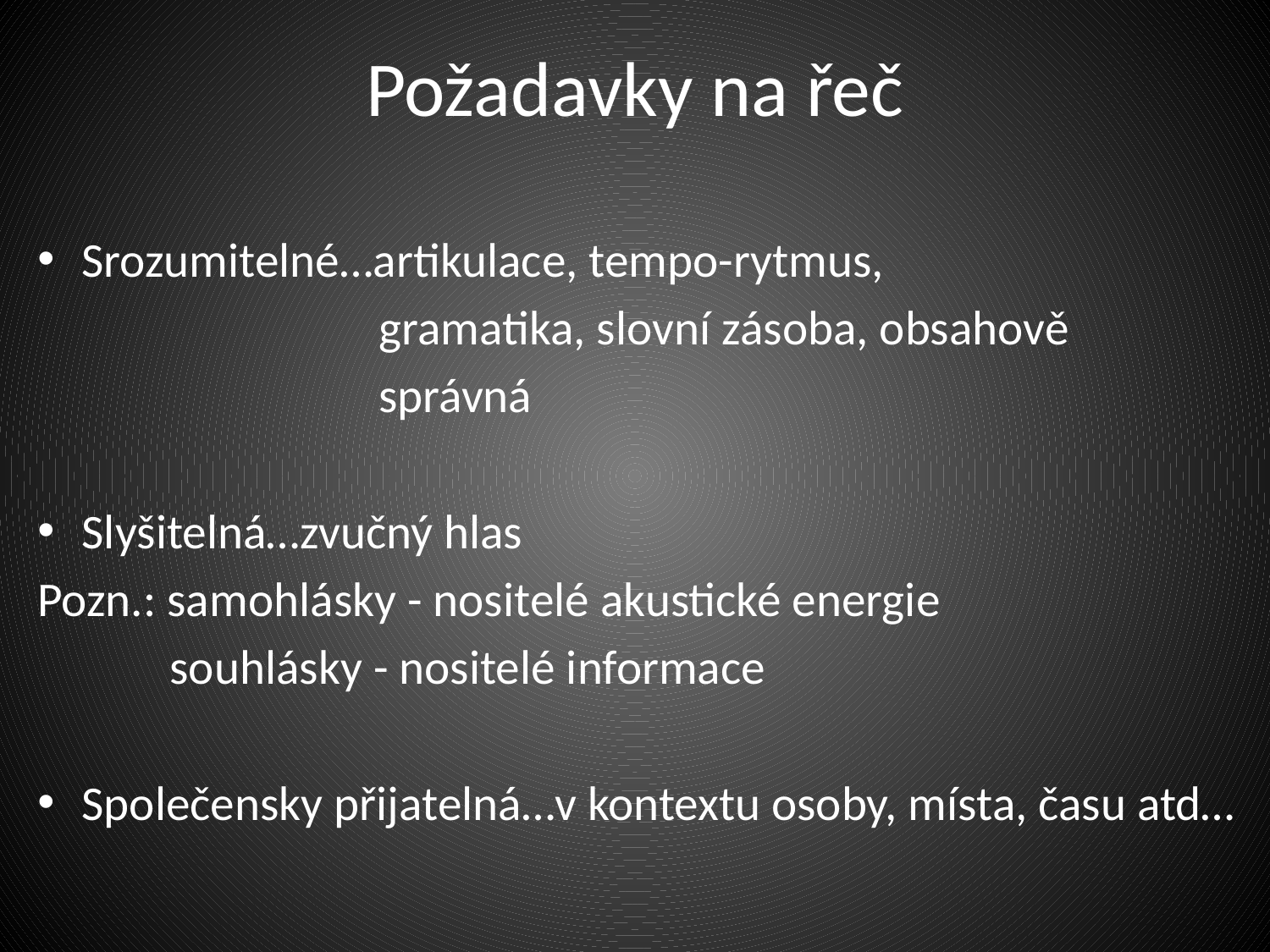

# Požadavky na řeč
Srozumitelné…artikulace, tempo-rytmus,
                               gramatika, slovní zásoba, obsahově
                               správná

Slyšitelná…zvučný hlas
Pozn.: samohlásky - nositelé akustické energie
            souhlásky - nositelé informace

Společensky přijatelná…v kontextu osoby, místa, času atd…